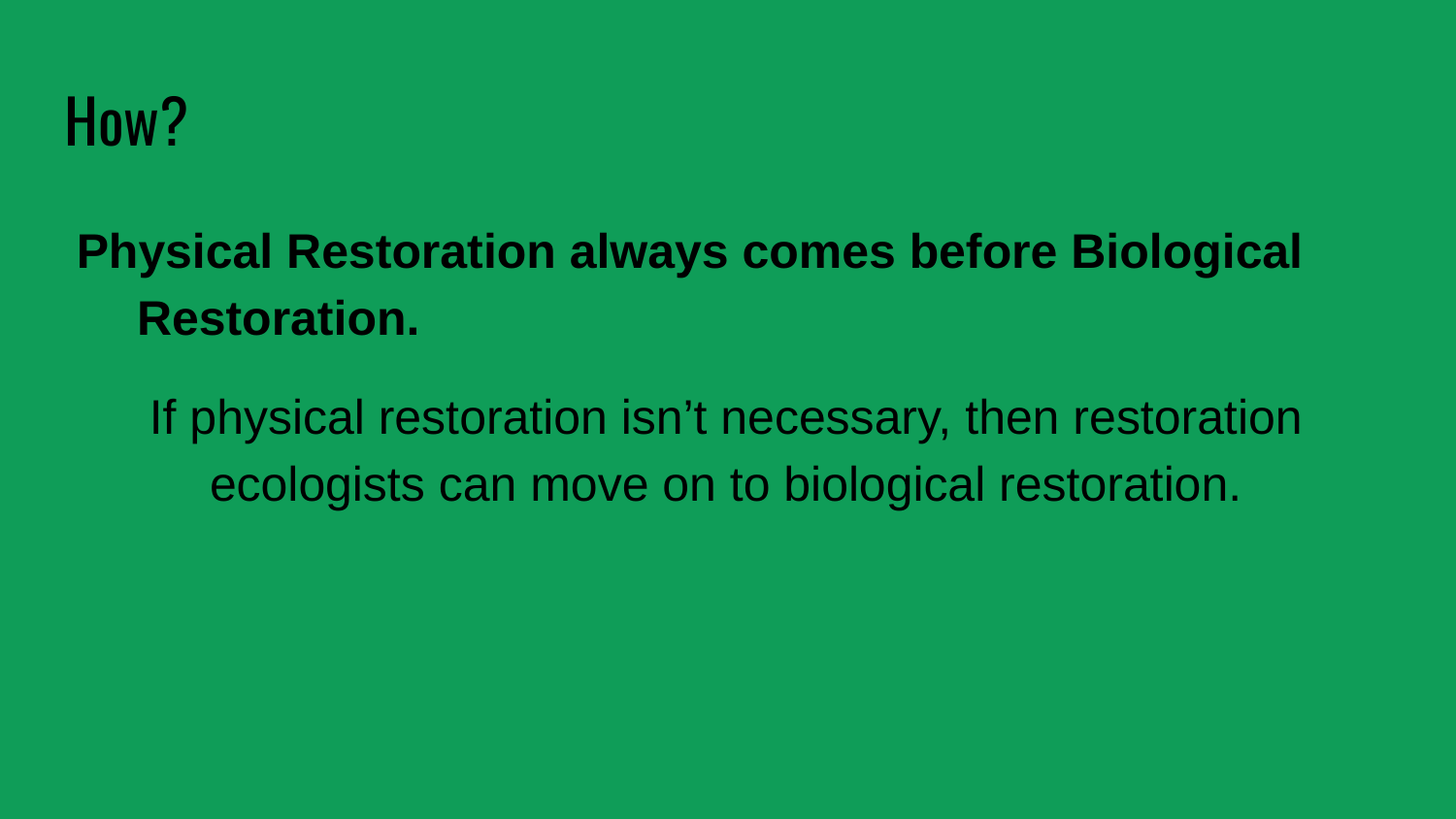

# How?
Physical Restoration always comes before Biological Restoration.
If physical restoration isn’t necessary, then restoration ecologists can move on to biological restoration.